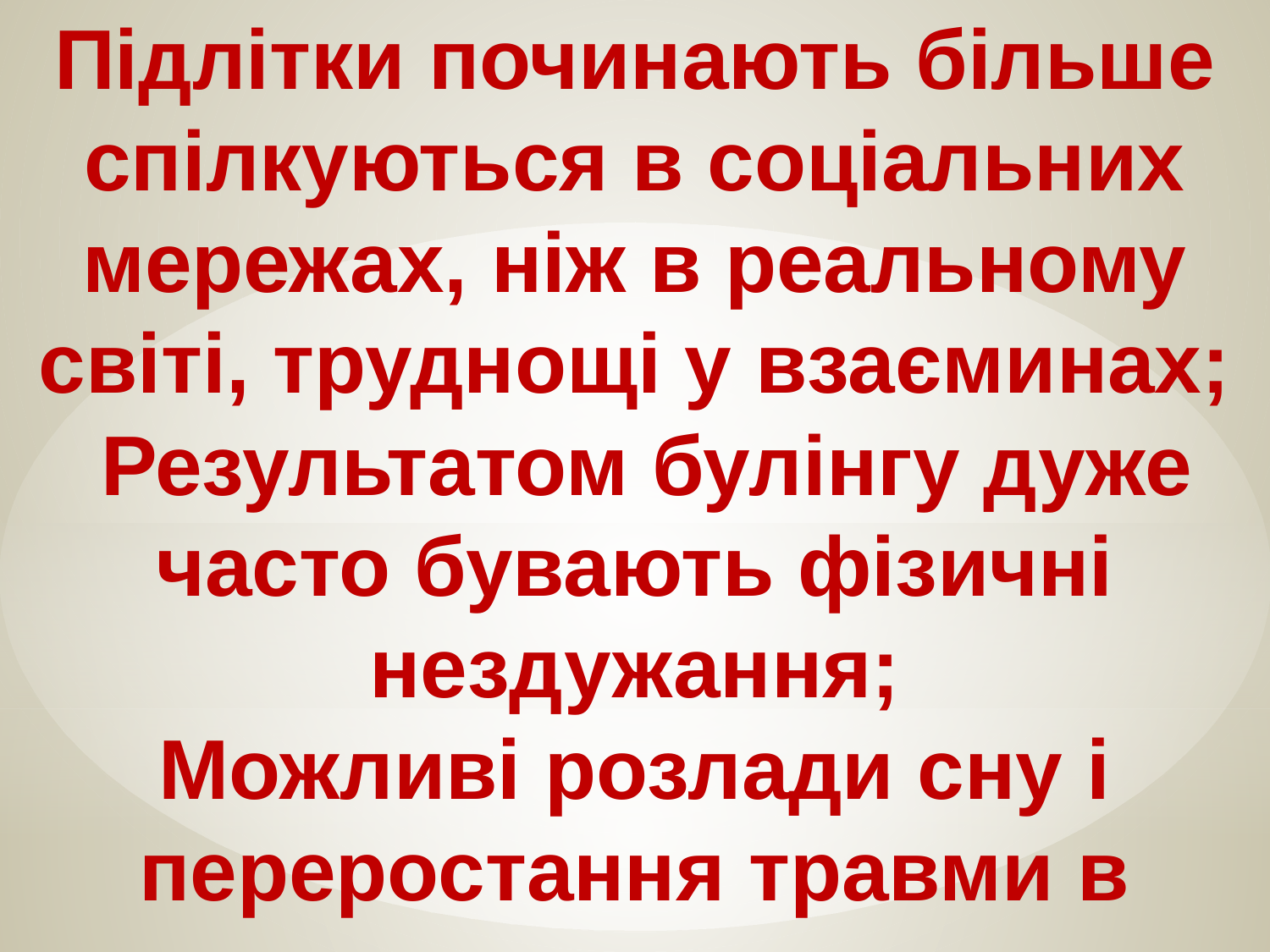

# Підлітки починають більше спілкуються в соціальних мережах, ніж в реальному світі, труднощі у взаєминах; Результатом булінгу дуже часто бувають фізичні нездужання; Можливі розлади сну і переростання травми в психосоматику